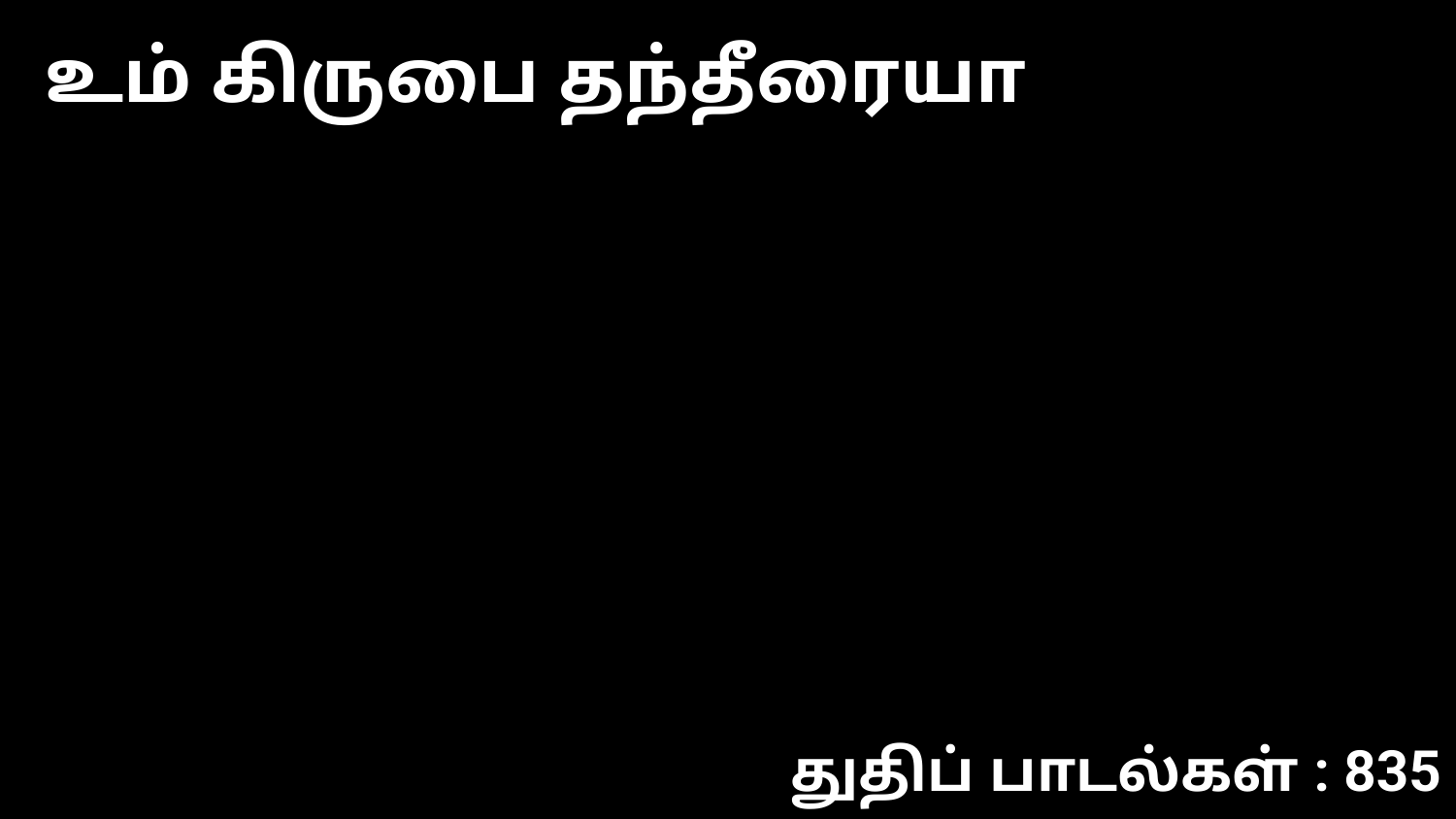

உம் கிருபை தந்தீரையா
துதிப் பாடல்கள் : 835